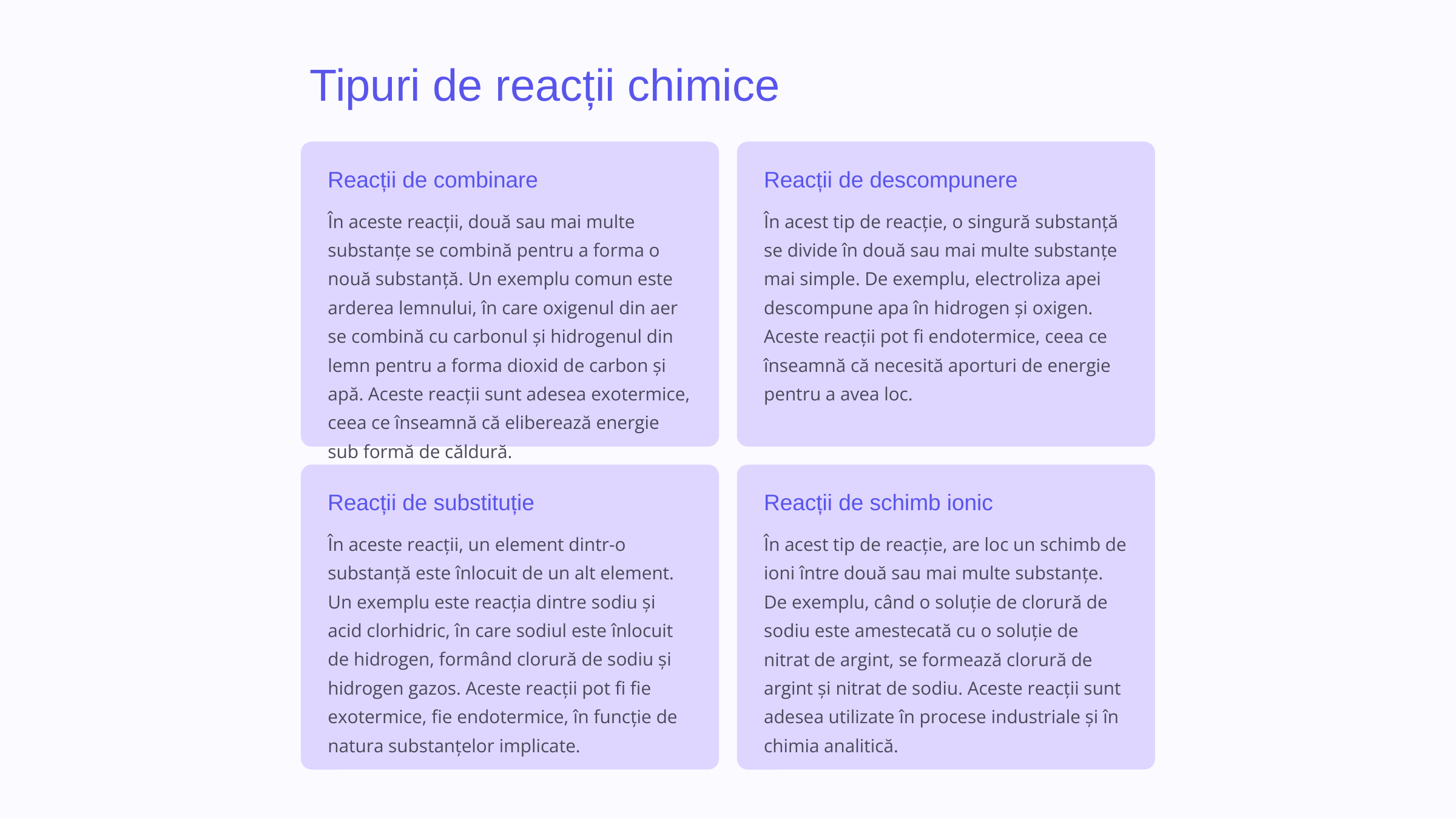

Tipuri de reacții chimice

Reacții de combinare
Reacții de descompunere
În aceste reacții, două sau mai multe substanțe se combină pentru a forma o nouă substanță. Un exemplu comun este arderea lemnului, în care oxigenul din aer se combină cu carbonul și hidrogenul din lemn pentru a forma dioxid de carbon și apă. Aceste reacții sunt adesea exotermice, ceea ce înseamnă că eliberează energie sub formă de căldură.
În acest tip de reacție, o singură substanță se divide în două sau mai multe substanțe mai simple. De exemplu, electroliza apei descompune apa în hidrogen și oxigen. Aceste reacții pot fi endotermice, ceea ce înseamnă că necesită aporturi de energie pentru a avea loc.

Reacții de substituție
Reacții de schimb ionic
În aceste reacții, un element dintr-o substanță este înlocuit de un alt element. Un exemplu este reacția dintre sodiu și acid clorhidric, în care sodiul este înlocuit de hidrogen, formând clorură de sodiu și hidrogen gazos. Aceste reacții pot fi fie exotermice, fie endotermice, în funcție de natura substanțelor implicate.
În acest tip de reacție, are loc un schimb de ioni între două sau mai multe substanțe. De exemplu, când o soluție de clorură de sodiu este amestecată cu o soluție de nitrat de argint, se formează clorură de argint și nitrat de sodiu. Aceste reacții sunt adesea utilizate în procese industriale și în chimia analitică.